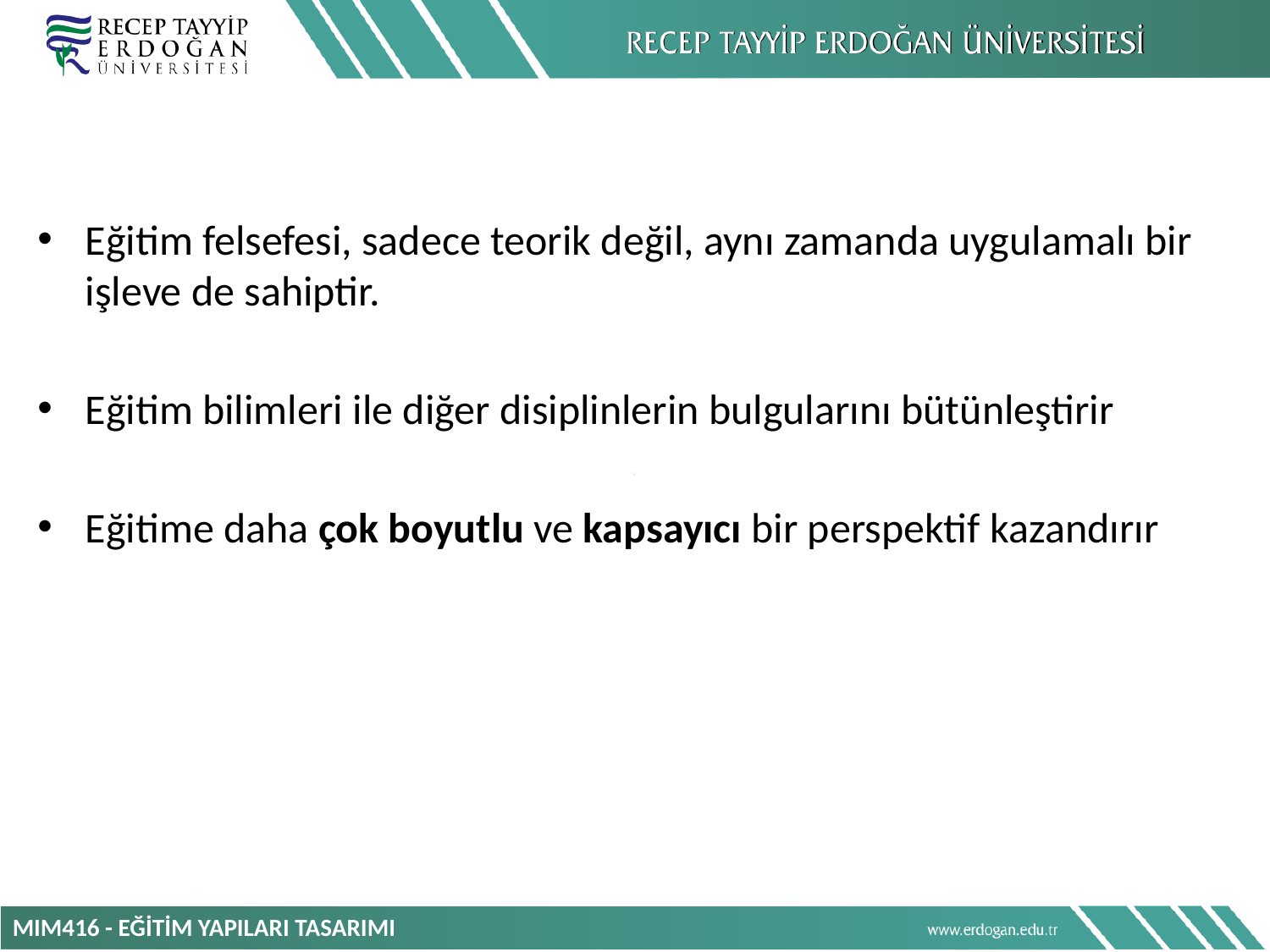

Eğitim felsefesi, sadece teorik değil, aynı zamanda uygulamalı bir işleve de sahiptir.

Eğitim bilimleri ile diğer disiplinlerin bulgularını bütünleştirir

Eğitime daha çok boyutlu ve kapsayıcı bir perspektif kazandırır
MIM416 - EĞİTİM YAPILARI TASARIMI